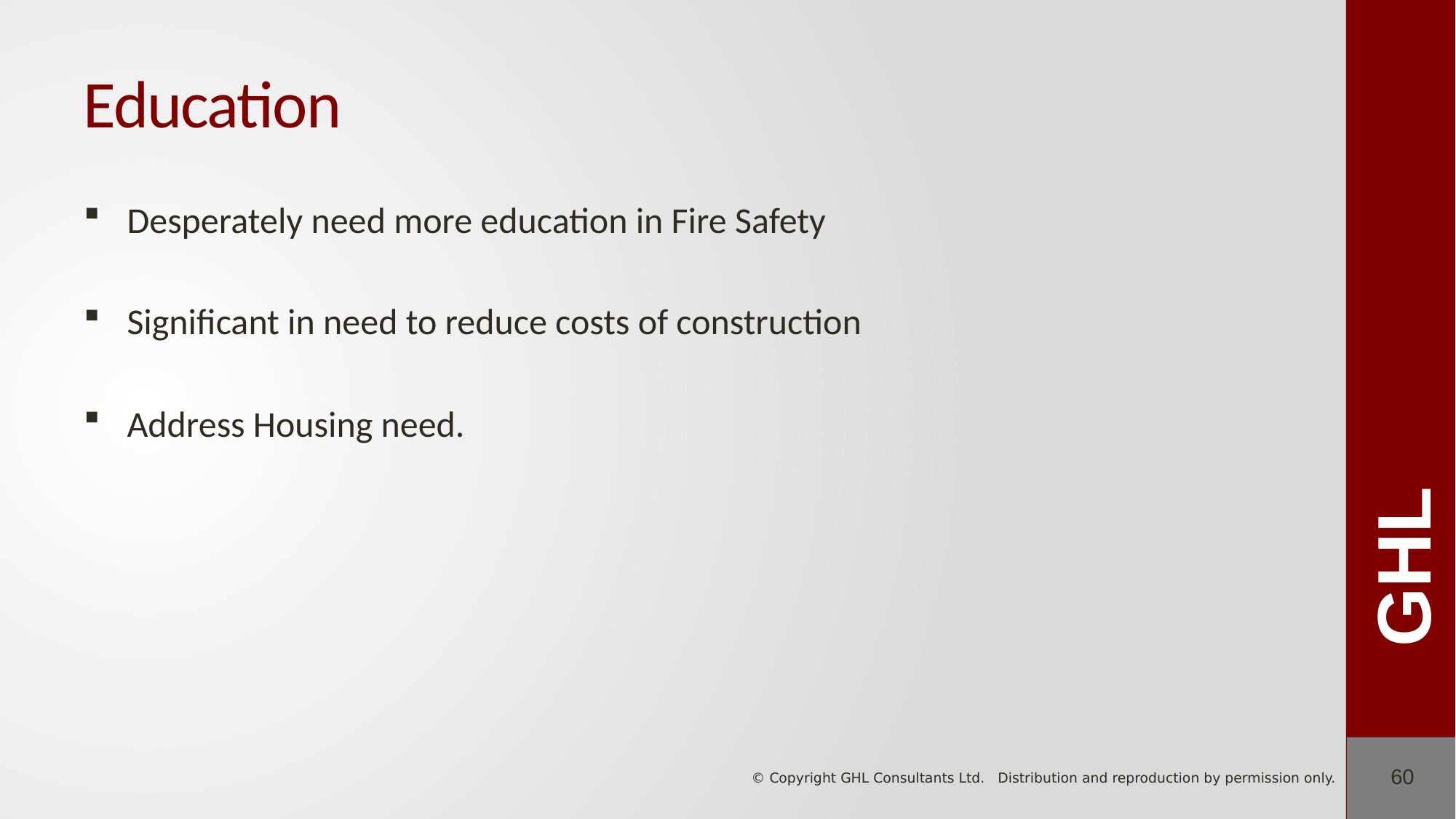

# Education
Desperately need more education in Fire Safety

Significant in need to reduce costs of construction

Address Housing need.
60